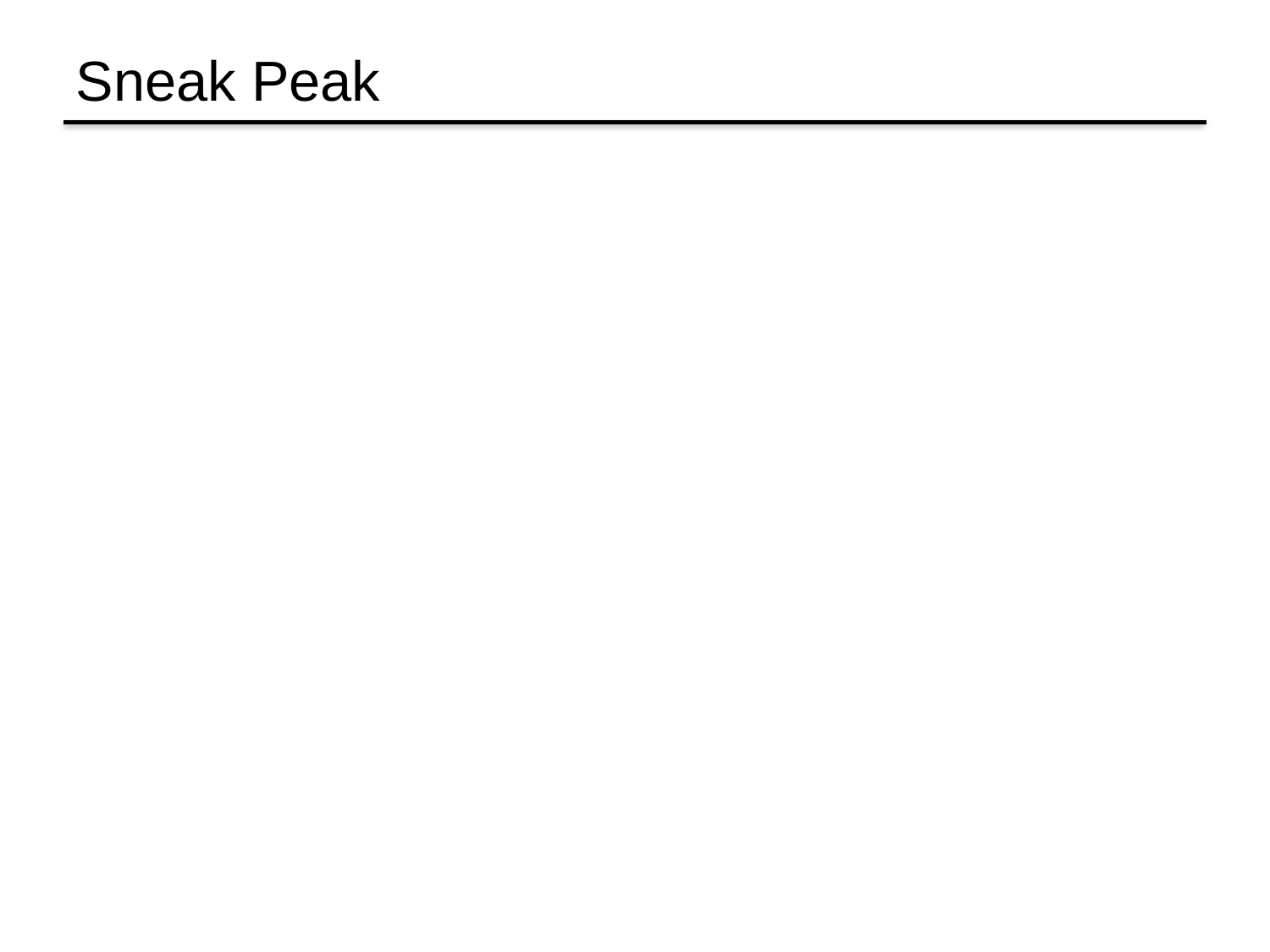

# Sneak Peak
It turns out the simple autograder is impossible to write…

And we’ll prove it!